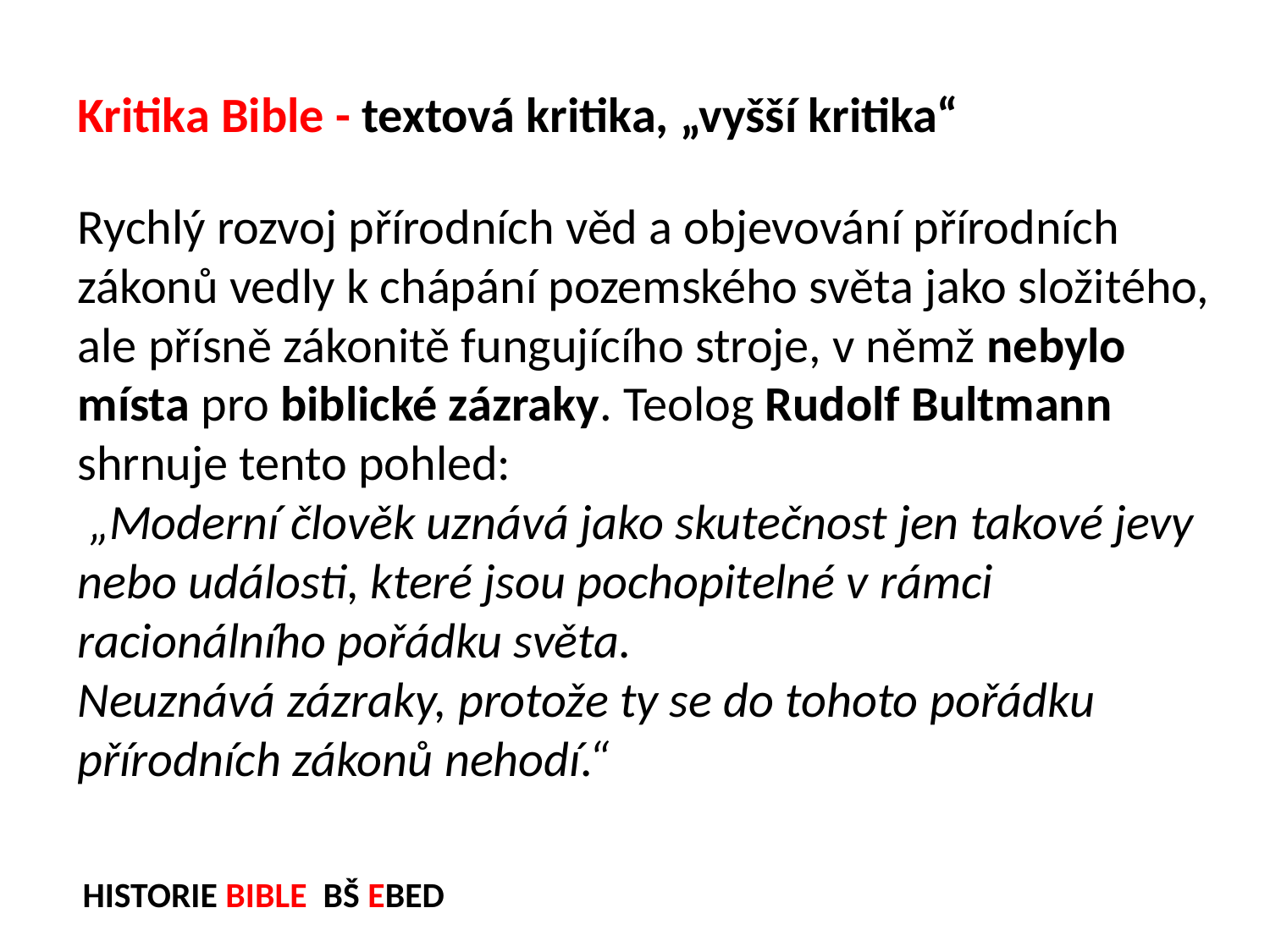

Kritika Bible - textová kritika, „vyšší kritika“
Rychlý rozvoj přírodních věd a objevování přírodních zákonů vedly k chápání pozemského světa jako složitého, ale přísně zákonitě fungujícího stroje, v němž nebylo místa pro biblické zázraky. Teolog Rudolf Bultmann shrnuje tento pohled:
 „Moderní člověk uznává jako skutečnost jen takové jevy nebo události, které jsou pochopitelné v rámci racionálního pořádku světa.
Neuznává zázraky, protože ty se do tohoto pořádku přírodních zákonů nehodí.“
HISTORIE BIBLE  BŠ EBED